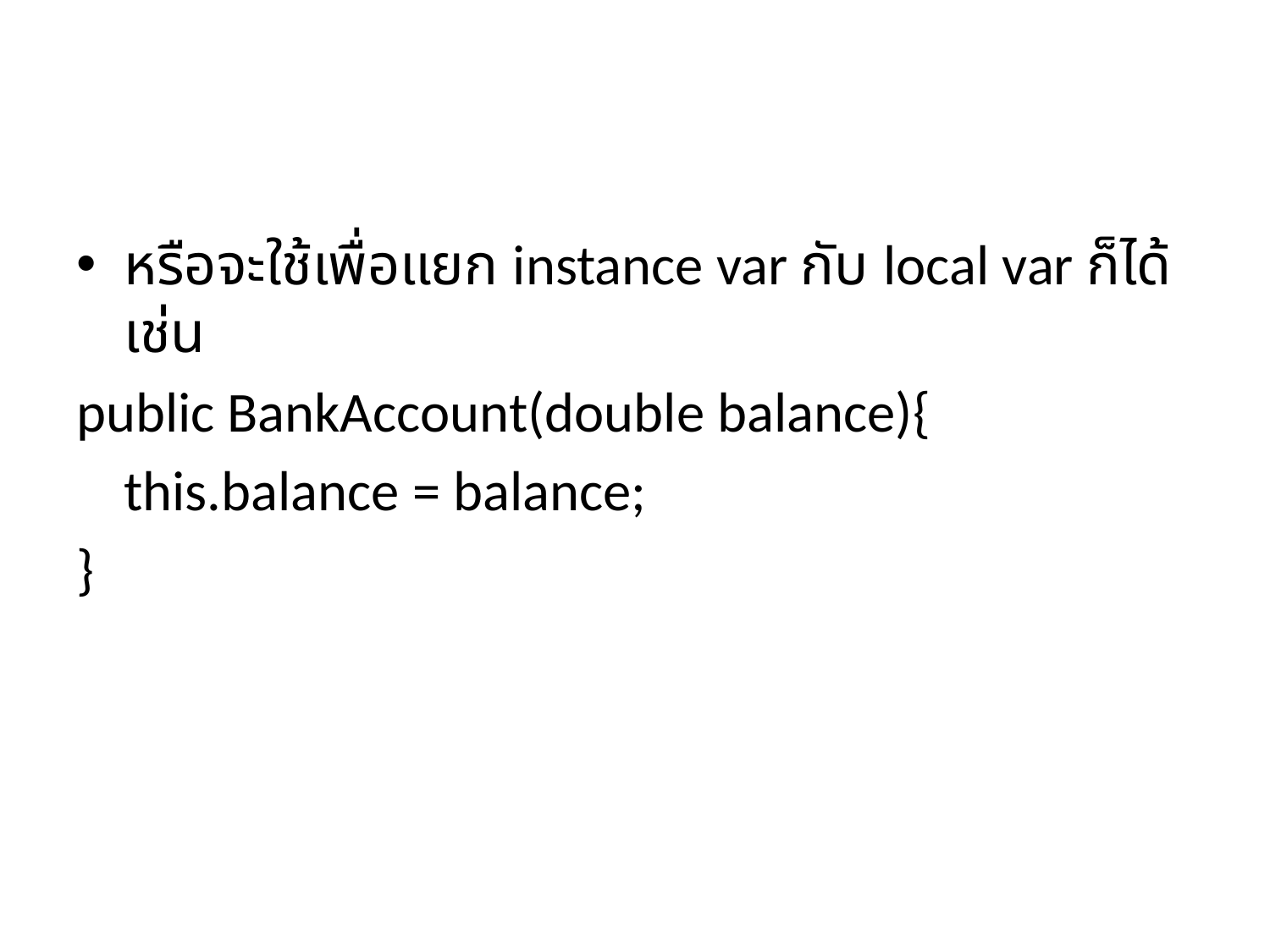

#
หรือจะใช้เพื่อแยก instance var กับ local var ก็ได้ เช่น
public BankAccount(double balance){
	this.balance = balance;
}